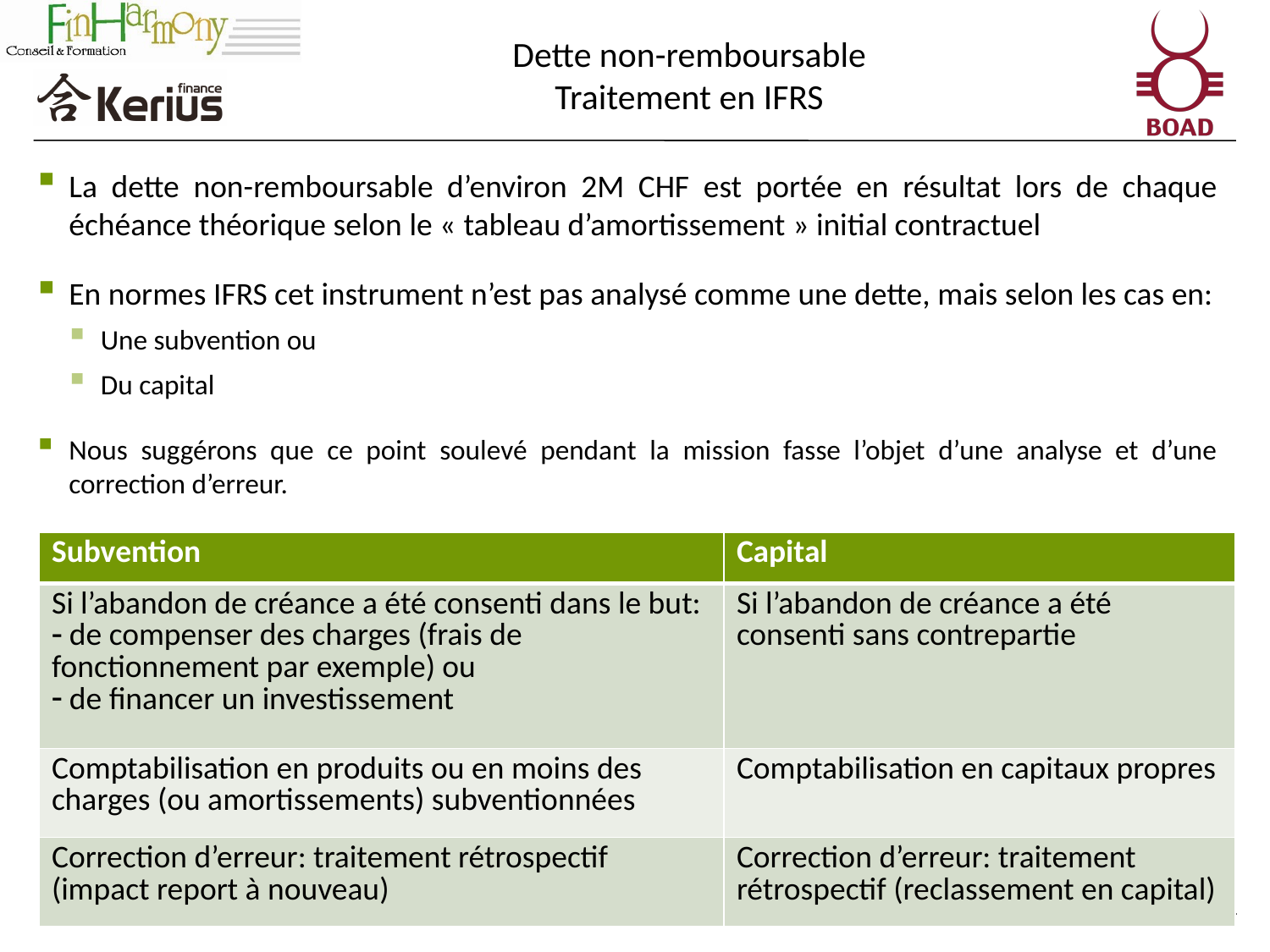

Dette non-remboursable
Traitement en IFRS
La dette non-remboursable d’environ 2M CHF est portée en résultat lors de chaque échéance théorique selon le « tableau d’amortissement » initial contractuel
En normes IFRS cet instrument n’est pas analysé comme une dette, mais selon les cas en:
Une subvention ou
Du capital
Nous suggérons que ce point soulevé pendant la mission fasse l’objet d’une analyse et d’une correction d’erreur.

| Subvention | Capital |
| --- | --- |
| Si l’abandon de créance a été consenti dans le but: de compenser des charges (frais de fonctionnement par exemple) ou de financer un investissement | Si l’abandon de créance a été consenti sans contrepartie |
| Comptabilisation en produits ou en moins des charges (ou amortissements) subventionnées | Comptabilisation en capitaux propres |
| Correction d’erreur: traitement rétrospectif (impact report à nouveau) | Correction d’erreur: traitement rétrospectif (reclassement en capital) |